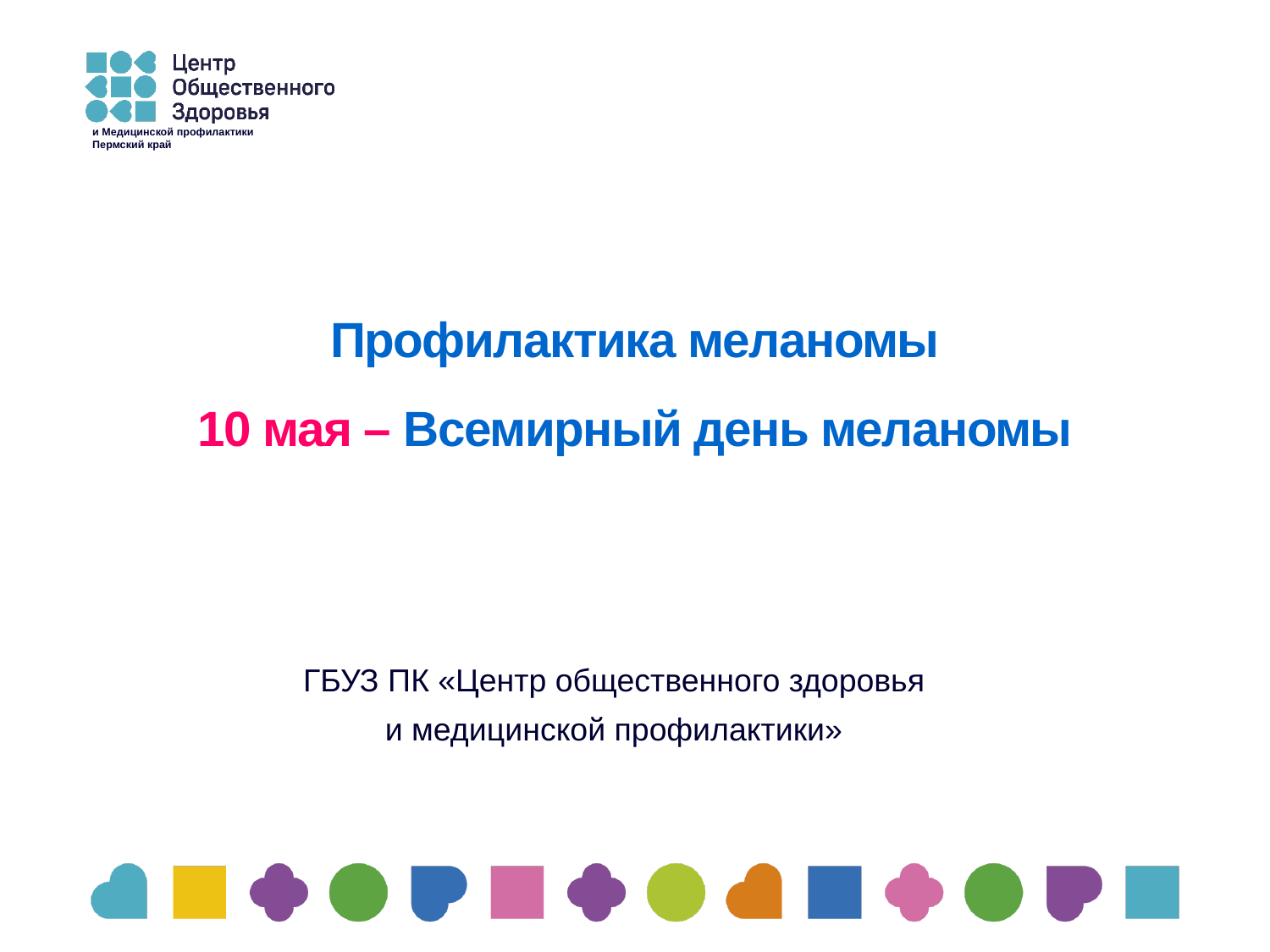

и Медицинской профилактики
Пермский край
# Профилактика меланомы 10 мая – Всемирный день меланомы
 ГБУЗ ПК «Центр общественного здоровья
и медицинской профилактики»